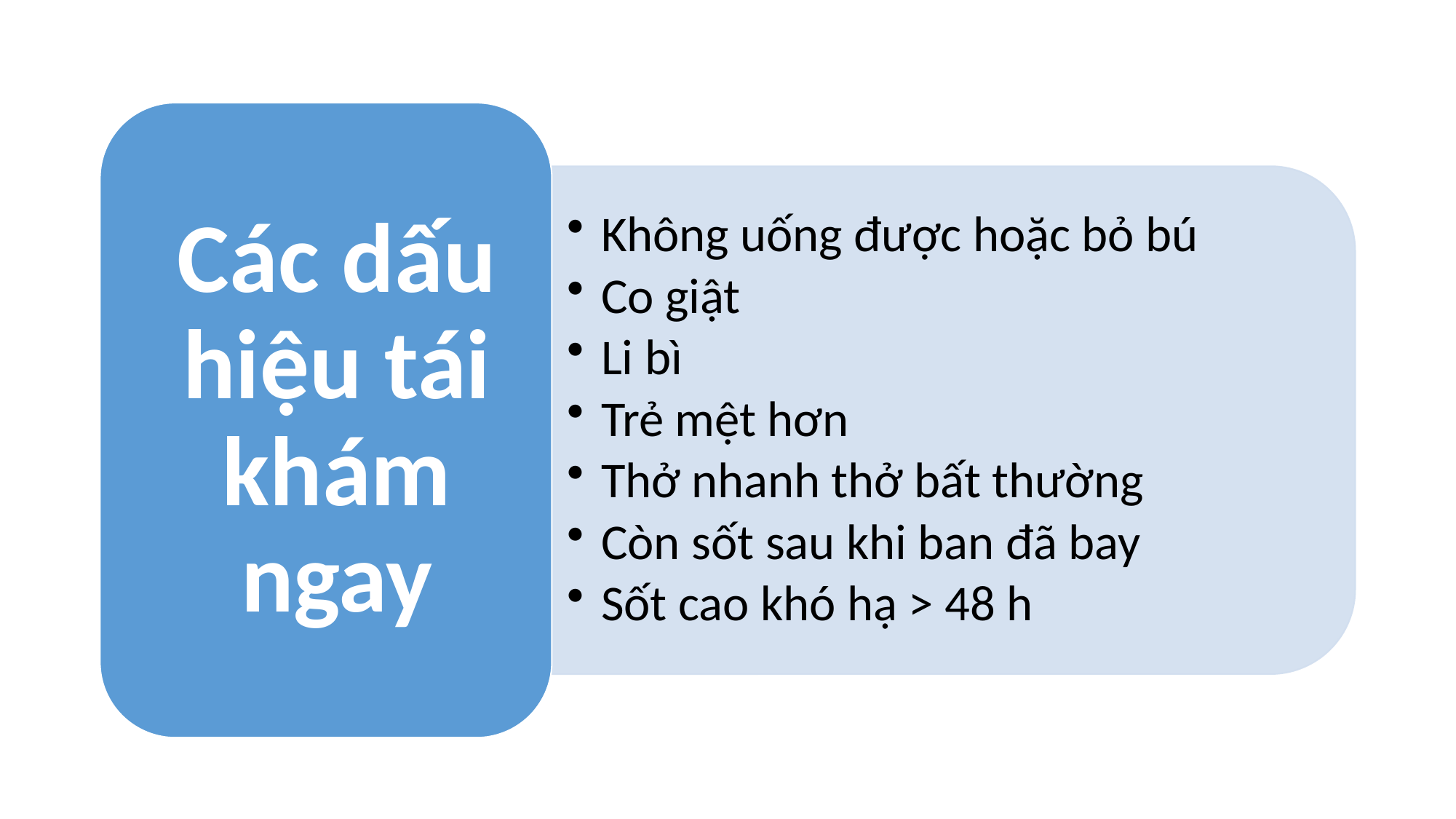

Không uống được hoặc bỏ bú
Co giật
Li bì
Trẻ mệt hơn
Thở nhanh thở bất thường
Còn sốt sau khi ban đã bay
Sốt cao khó hạ > 48 h
Các dấu hiệu tái khám ngay